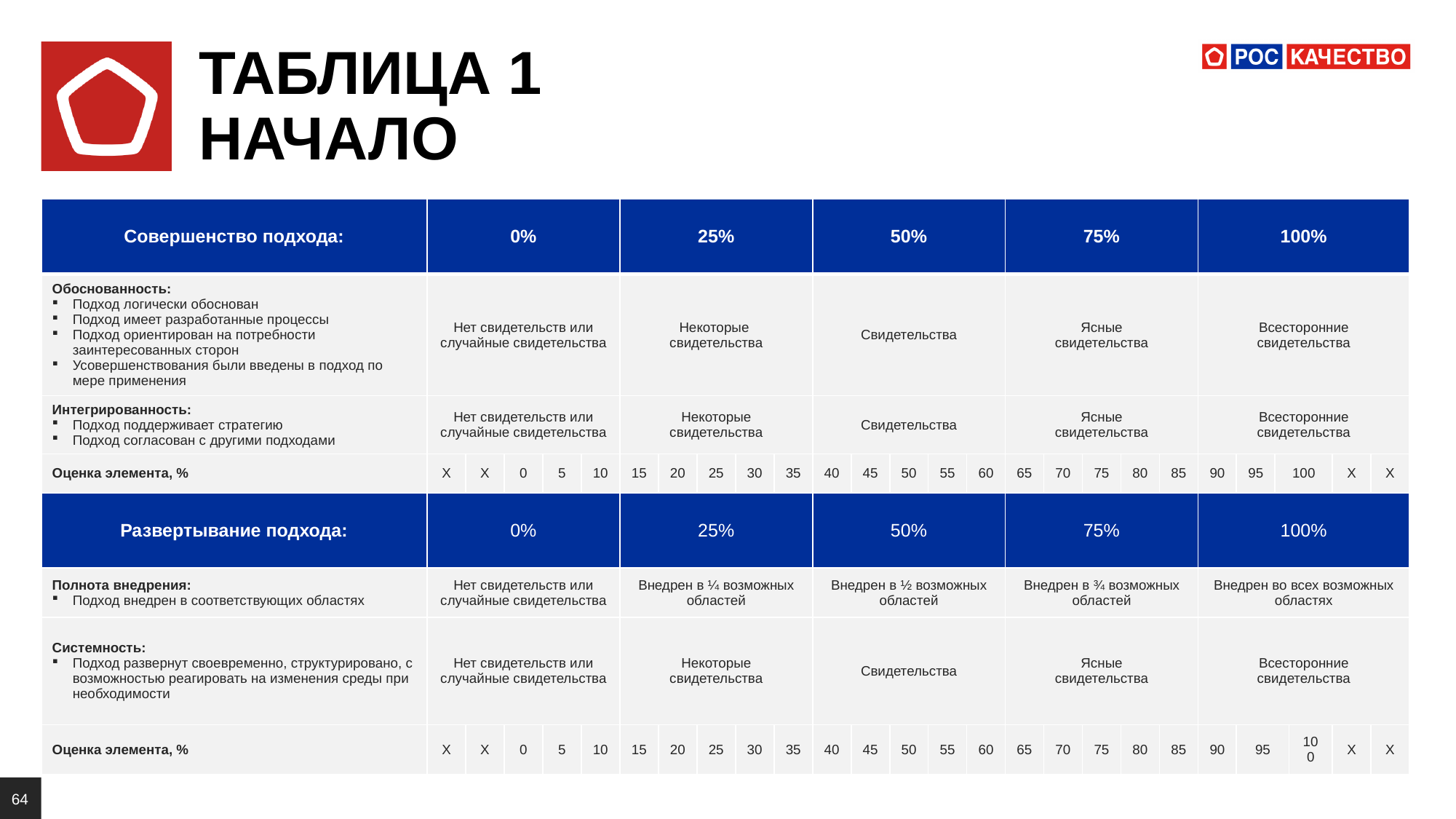

# ТАБЛИЦА 1 НАЧАЛО
| Совершенство подхода: | 0% |  |  |  |  | 25% |  |  |  |  | 50% |  |  |  |  | 75% |  |  |  |  | 100% |  |  |  |  |  |
| --- | --- | --- | --- | --- | --- | --- | --- | --- | --- | --- | --- | --- | --- | --- | --- | --- | --- | --- | --- | --- | --- | --- | --- | --- | --- | --- |
| Обоснованность: Подход логически обоснован Подход имеет разработанные процессы Подход ориентирован на потребности заинтересованных сторон Усовершенствования были введены в подход по мере применения | Нет свидетельств или случайные свидетельства |  |  |  |  | Некоторые свидетельства |  |  |  |  | Свидетельства |  |  |  |  | Ясные свидетельства |  |  |  |  | Всесторонние свидетельства |  |  |  |  |  |
| Интегрированность: Подход поддерживает стратегию Подход согласован с другими подходами | Нет свидетельств или случайные свидетельства |  |  |  |  | Некоторые свидетельства |  |  |  |  | Свидетельства |  |  |  |  | Ясные свидетельства |  |  |  |  | Всесторонние свидетельства |  |  |  |  |  |
| Оценка элемента, % | X | X | 0 | 5 | 10 | 15 | 20 | 25 | 30 | 35 | 40 | 45 | 50 | 55 | 60 | 65 | 70 | 75 | 80 | 85 | 90 | 95 | 100 |  | X | X |
| Развертывание подхода: | 0% |  |  |  |  | 25% |  |  |  |  | 50% |  |  |  |  | 75% |  |  |  |  | 100% |  |  |  |  |  |
| Полнота внедрения: Подход внедрен в соответствующих областях | Нет свидетельств или случайные свидетельства |  |  |  |  | Внедрен в ¼ возможных областей |  |  |  |  | Внедрен в ½ возможных областей |  |  |  |  | Внедрен в ¾ возможных областей |  |  |  |  | Внедрен во всех возможных областях |  |  |  |  |  |
| Системность: Подход развернут своевременно, структурировано, с возможностью реагировать на изменения среды при необходимости | Нет свидетельств или случайные свидетельства |  |  |  |  | Некоторые свидетельства |  |  |  |  | Свидетельства |  |  |  |  | Ясные свидетельства |  |  |  |  | Всесторонние свидетельства |  |  |  |  |  |
| Оценка элемента, % | X | X | 0 | 5 | 10 | 15 | 20 | 25 | 30 | 35 | 40 | 45 | 50 | 55 | 60 | 65 | 70 | 75 | 80 | 85 | 90 | 95 | 100 | 100 | X | X |